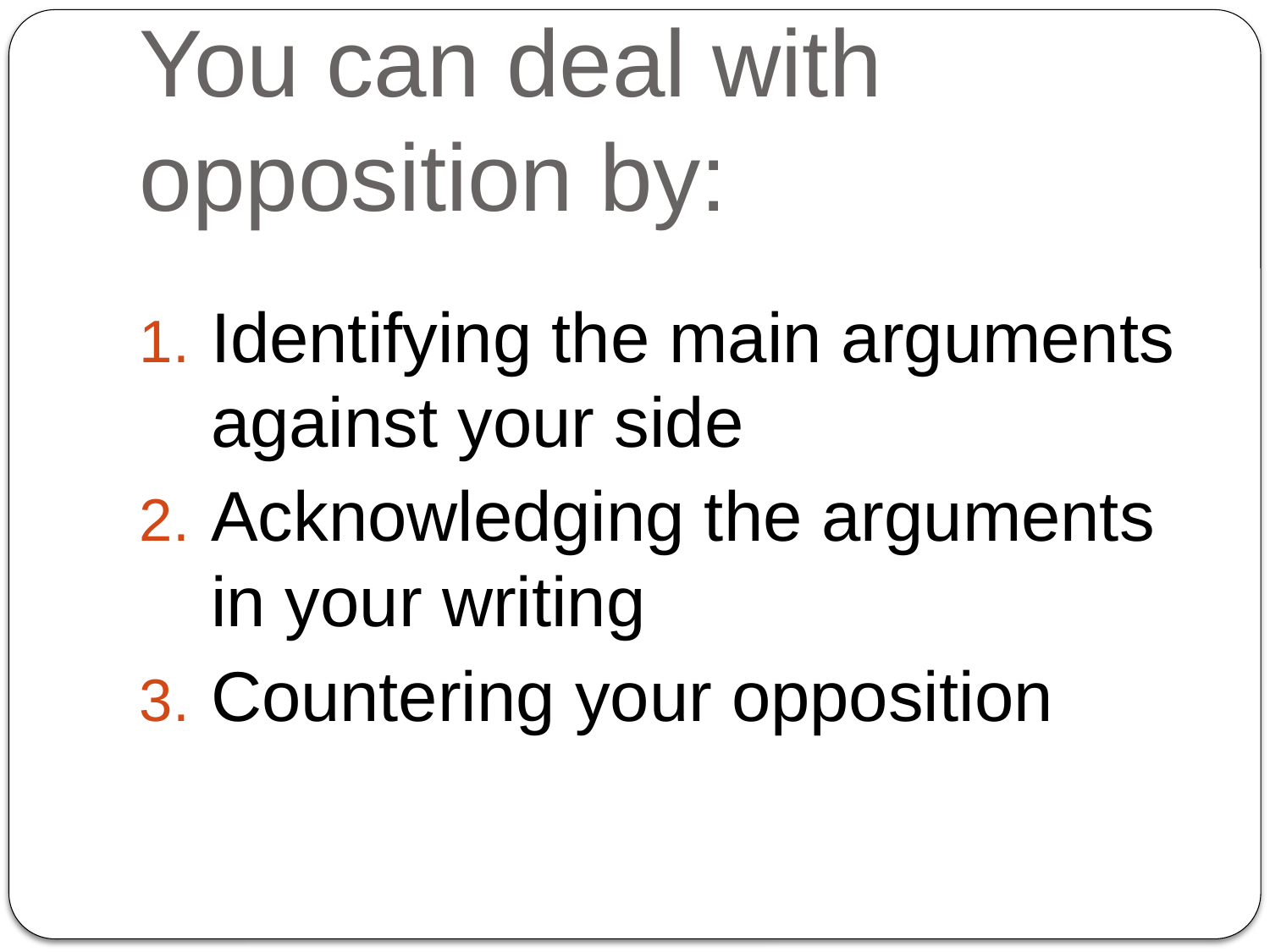

# You can deal with opposition by:
Identifying the main arguments against your side
Acknowledging the arguments in your writing
Countering your opposition